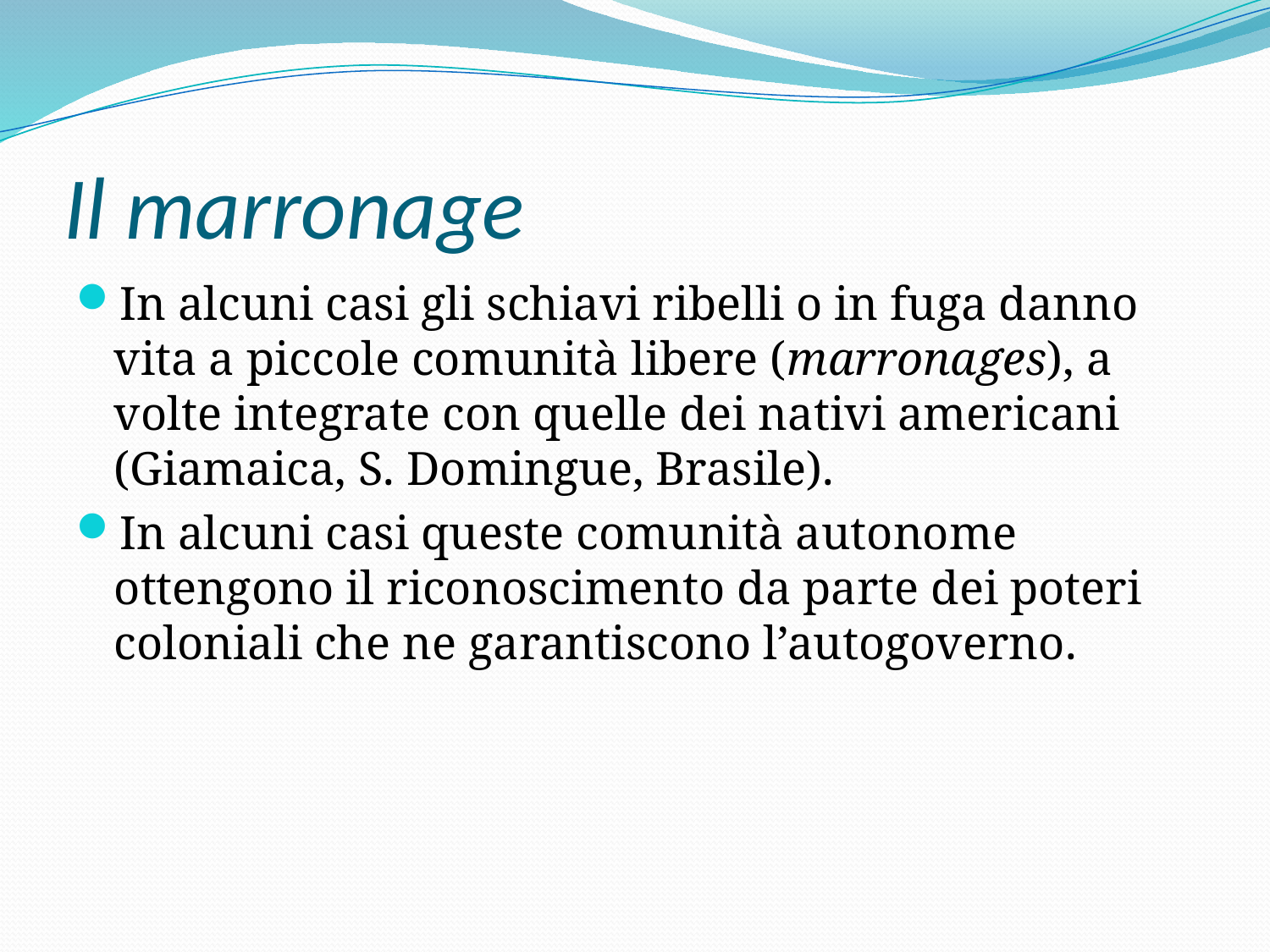

# Il marronage
In alcuni casi gli schiavi ribelli o in fuga danno vita a piccole comunità libere (marronages), a volte integrate con quelle dei nativi americani (Giamaica, S. Domingue, Brasile).
In alcuni casi queste comunità autonome ottengono il riconoscimento da parte dei poteri coloniali che ne garantiscono l’autogoverno.